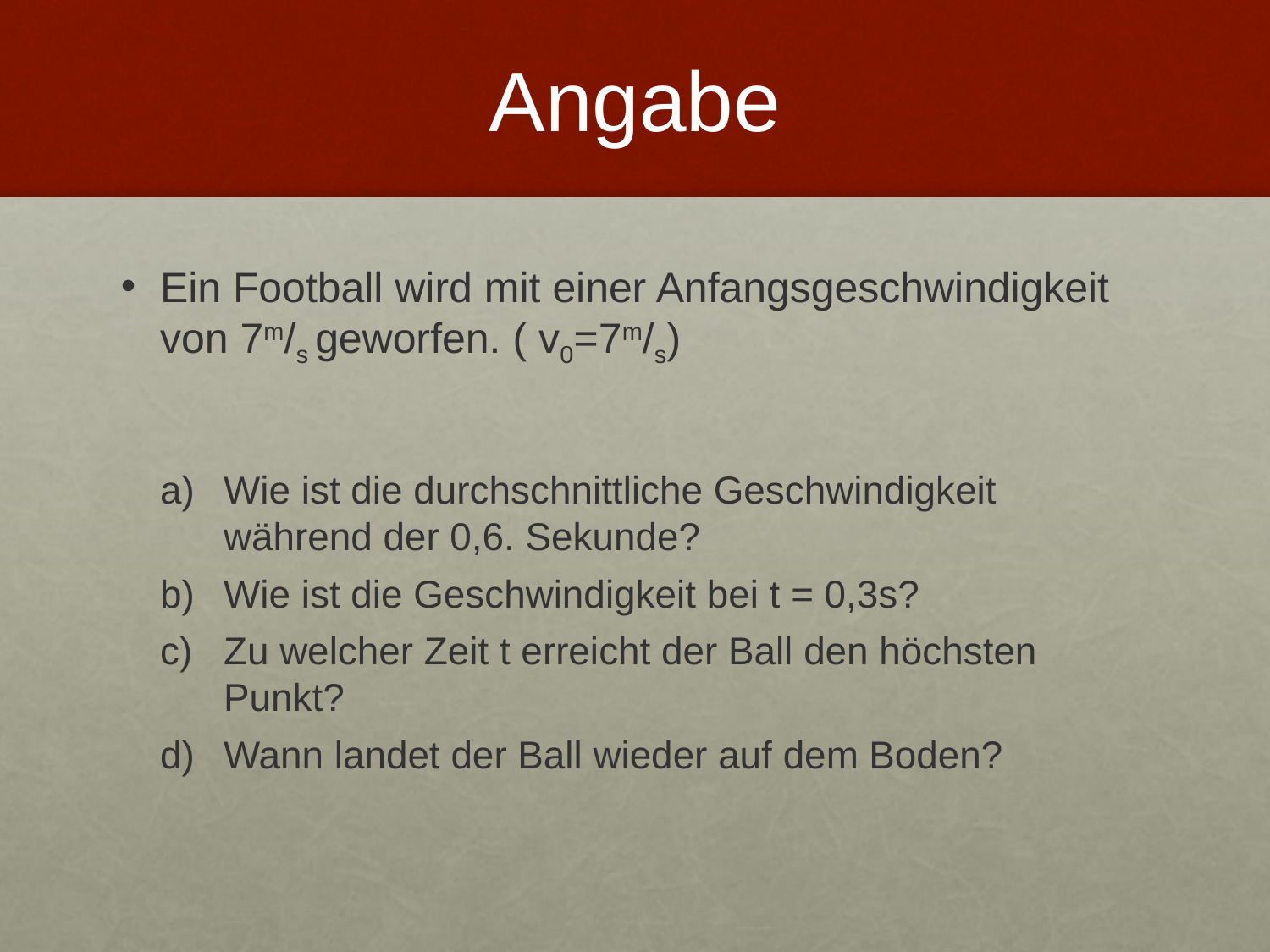

# Angabe
Ein Football wird mit einer Anfangsgeschwindigkeit von 7m/s geworfen. ( v0=7m/s)

Wie ist die durchschnittliche Geschwindigkeit während der 0,6. Sekunde?
Wie ist die Geschwindigkeit bei t = 0,3s?
Zu welcher Zeit t erreicht der Ball den höchsten Punkt?
Wann landet der Ball wieder auf dem Boden?